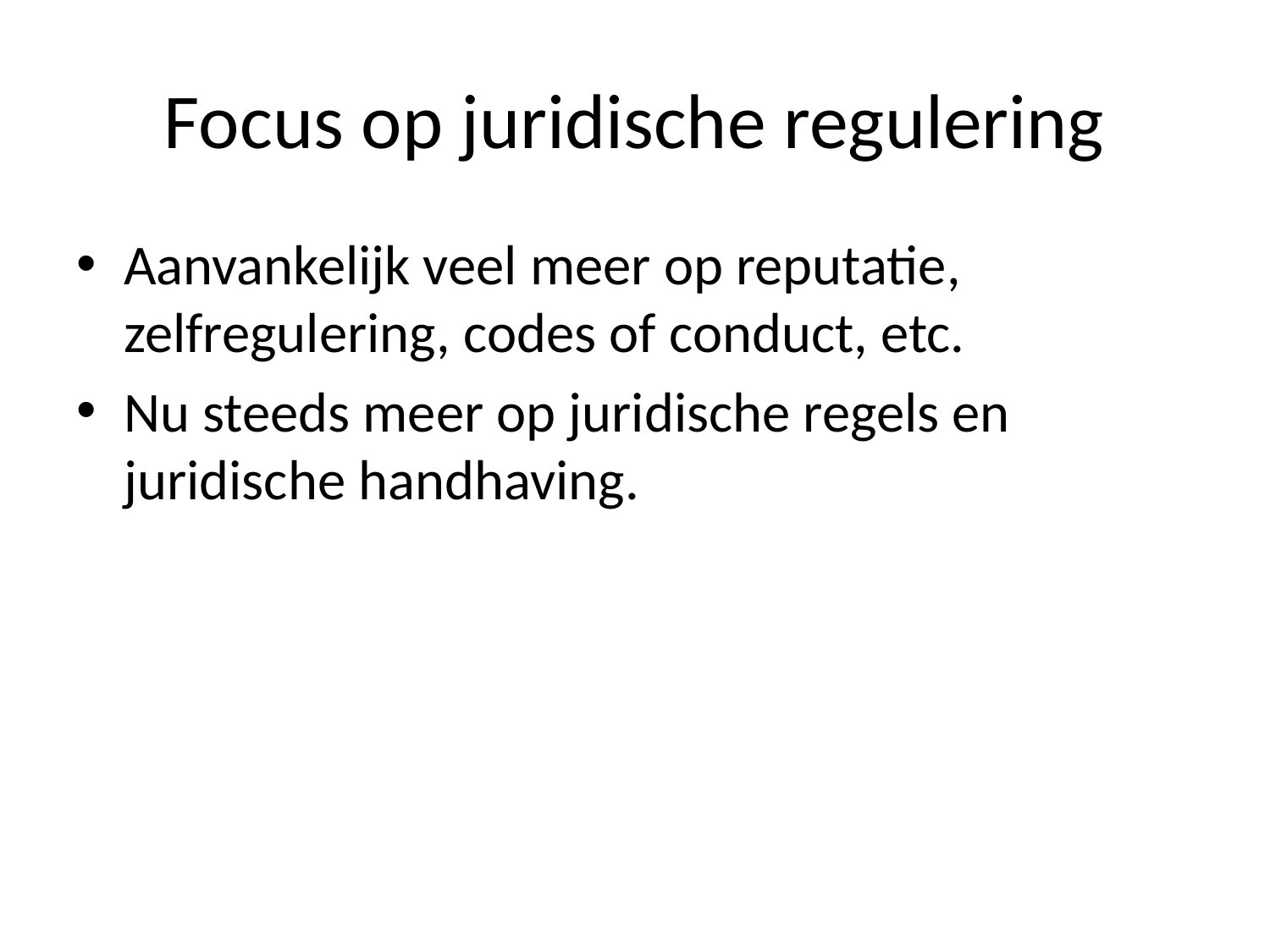

# Focus op juridische regulering
Aanvankelijk veel meer op reputatie, zelfregulering, codes of conduct, etc.
Nu steeds meer op juridische regels en juridische handhaving.